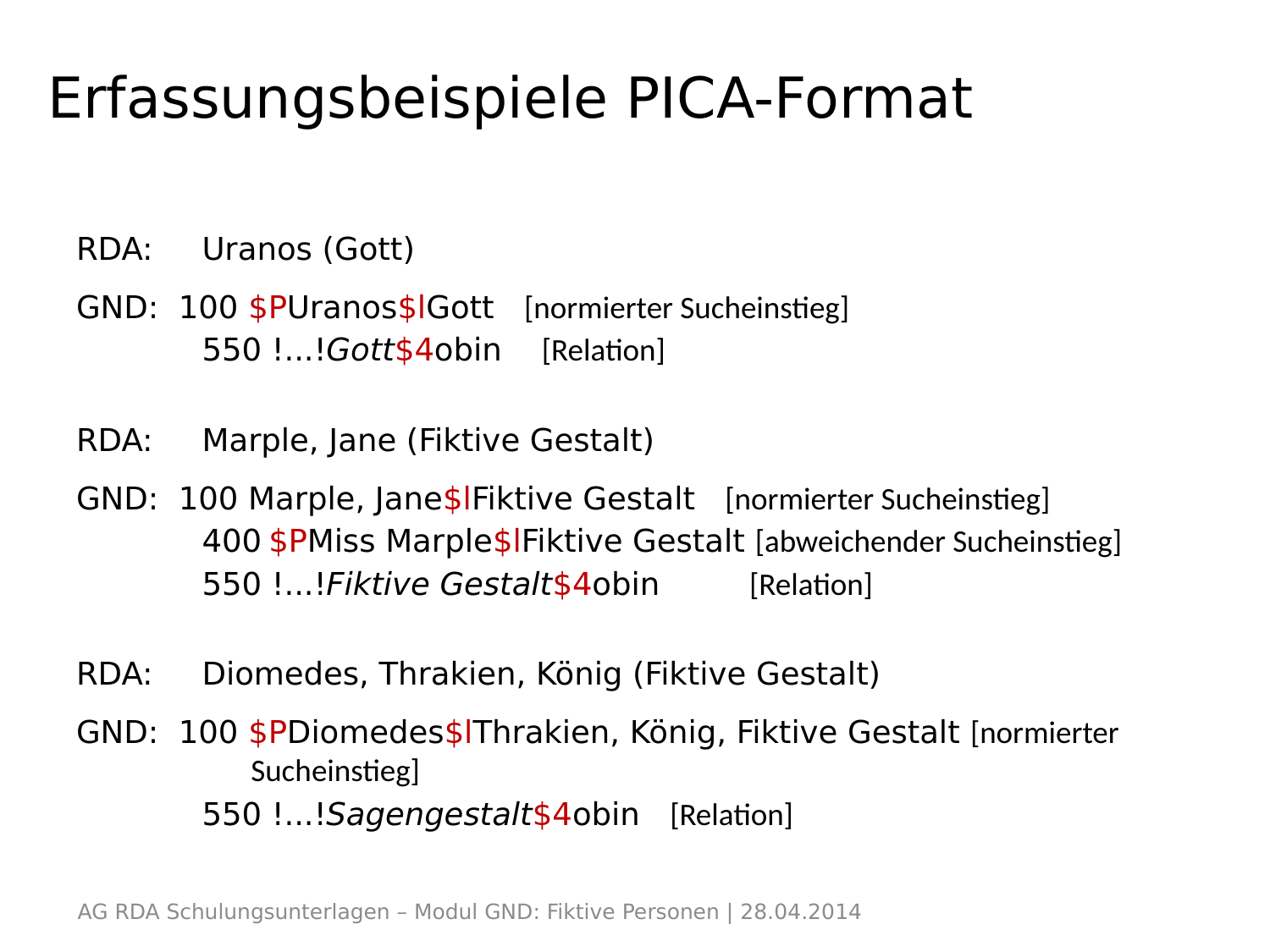

# Erfassungsbeispiele PICA-Format
RDA: 	Uranos (Gott)
GND:  100 $PUranos$lGott   [normierter Sucheinstieg]
	550 !...!Gott$4obin    [Relation]
RDA: 	Marple, Jane (Fiktive Gestalt)
GND:  100 Marple, Jane$lFiktive Gestalt   [normierter Sucheinstieg]
	400 $PMiss Marple$lFiktive Gestalt [abweichender Sucheinstieg]
	550 !...!Fiktive Gestalt$4obin         [Relation]
RDA: 	Diomedes, Thrakien, König (Fiktive Gestalt)
GND:  100 $PDiomedes$lThrakien, König, Fiktive Gestalt [normierter 								       Sucheinstieg]
	550 !...!Sagengestalt$4obin   [Relation]

AG RDA Schulungsunterlagen – Modul GND: Fiktive Personen | 28.04.2014